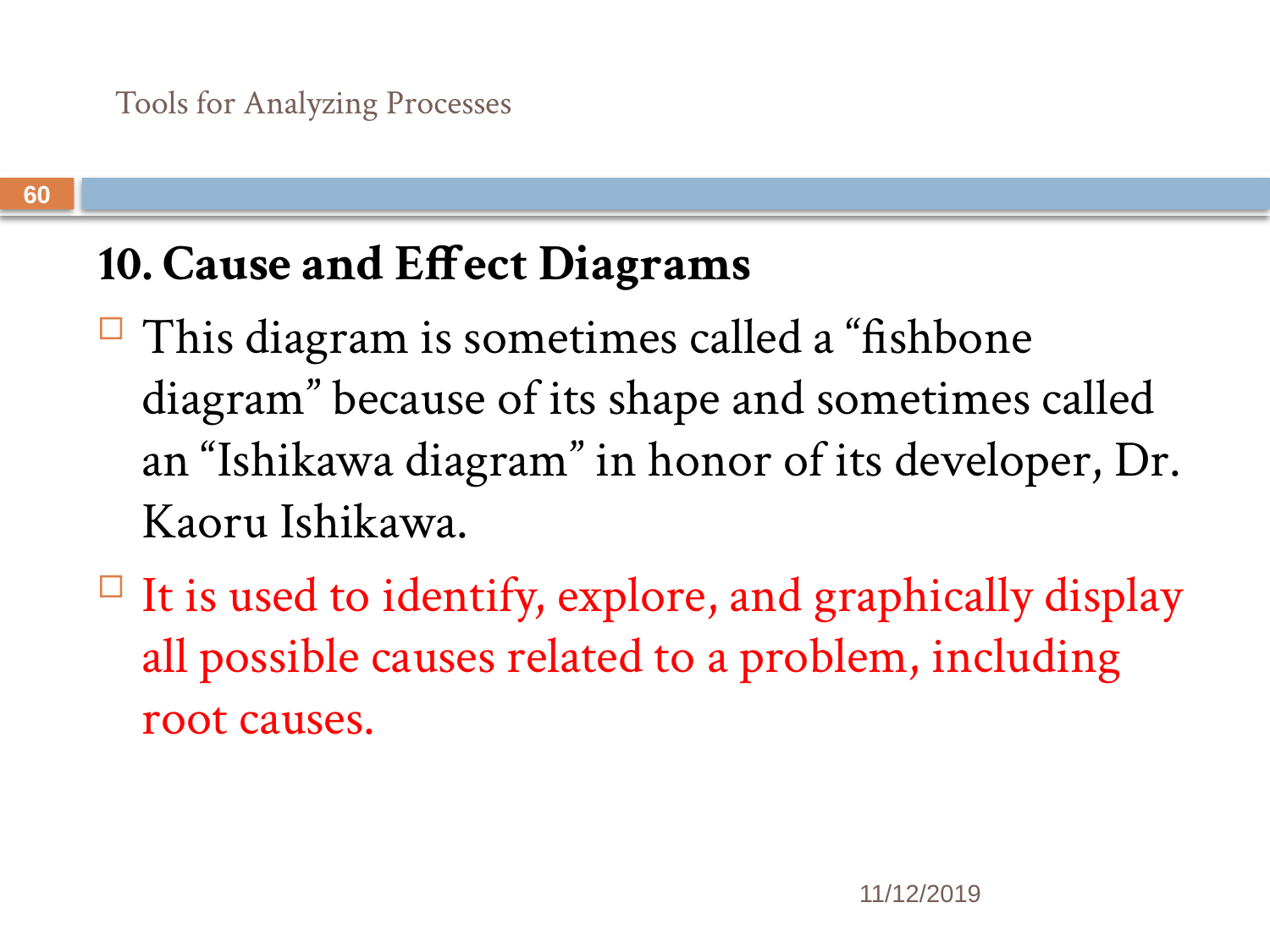

# Tools for Analyzing Processes
60
10. Cause and Effect Diagrams
This diagram is sometimes called a “fishbone diagram” because of its shape and sometimes called an “Ishikawa diagram” in honor of its developer, Dr. Kaoru Ishikawa.
It is used to identify, explore, and graphically display all possible causes related to a problem, including root causes.
11/12/2019